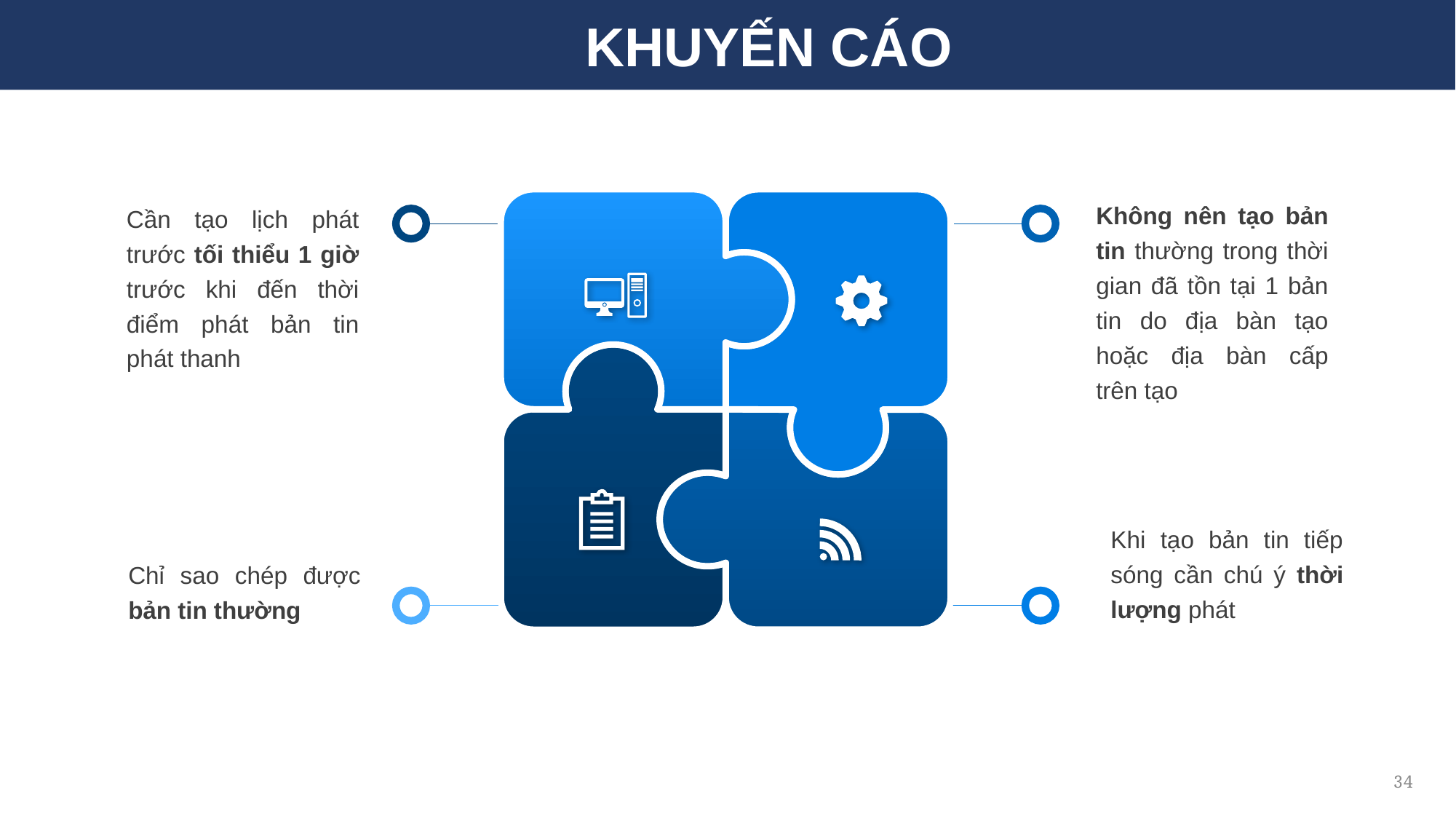

# Khuyến cáo

Không nên tạo bản tin thường trong thời gian đã tồn tại 1 bản tin do địa bàn tạo hoặc địa bàn cấp trên tạo
Cần tạo lịch phát trước tối thiểu 1 giờ trước khi đến thời điểm phát bản tin phát thanh

Khi tạo bản tin tiếp sóng cần chú ý thời lượng phát
Chỉ sao chép được bản tin thường

34